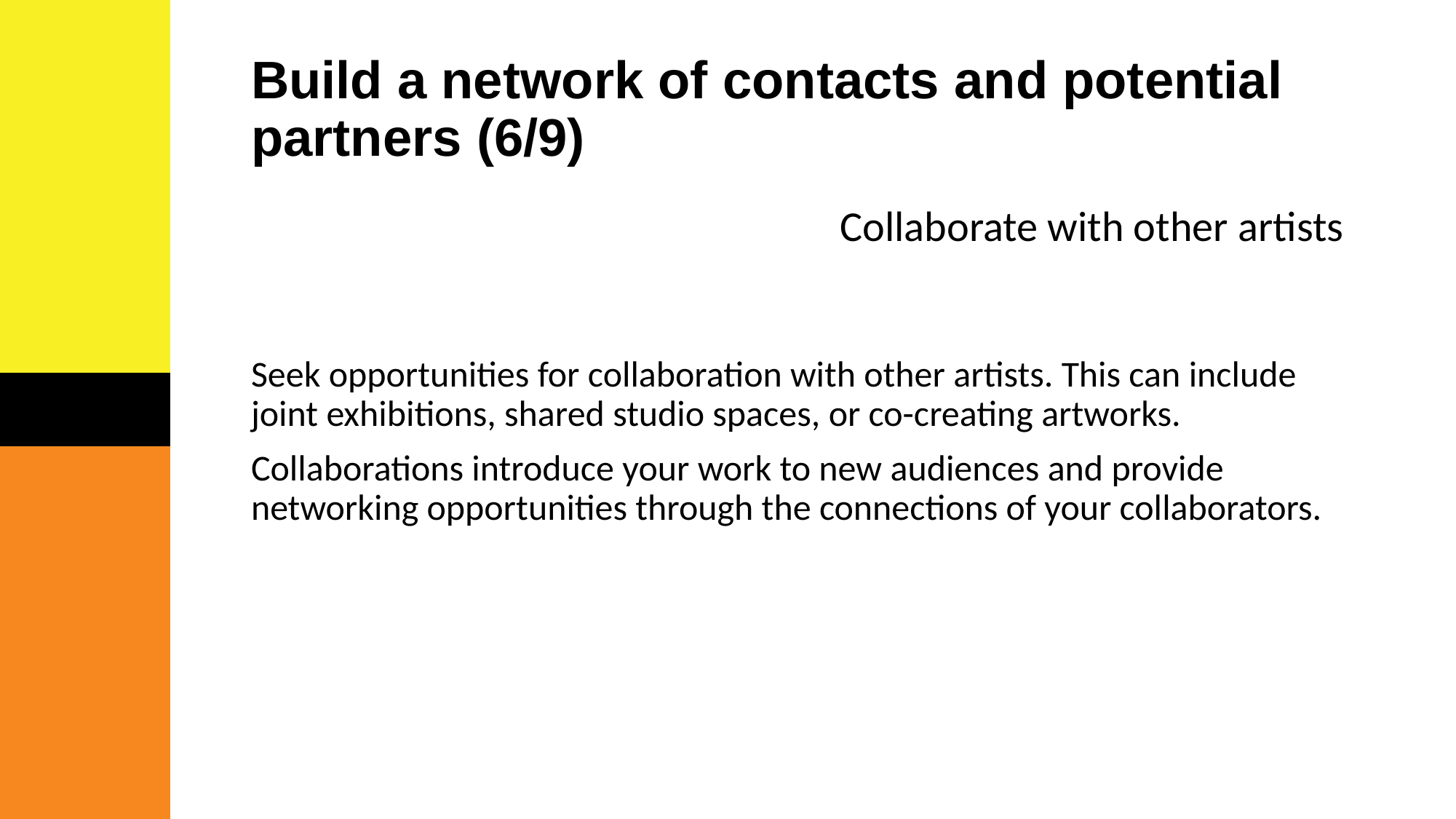

# Build a network of contacts and potential partners (6/9)
Collaborate with other artists

Seek opportunities for collaboration with other artists. This can include joint exhibitions, shared studio spaces, or co-creating artworks.
Collaborations introduce your work to new audiences and provide networking opportunities through the connections of your collaborators.